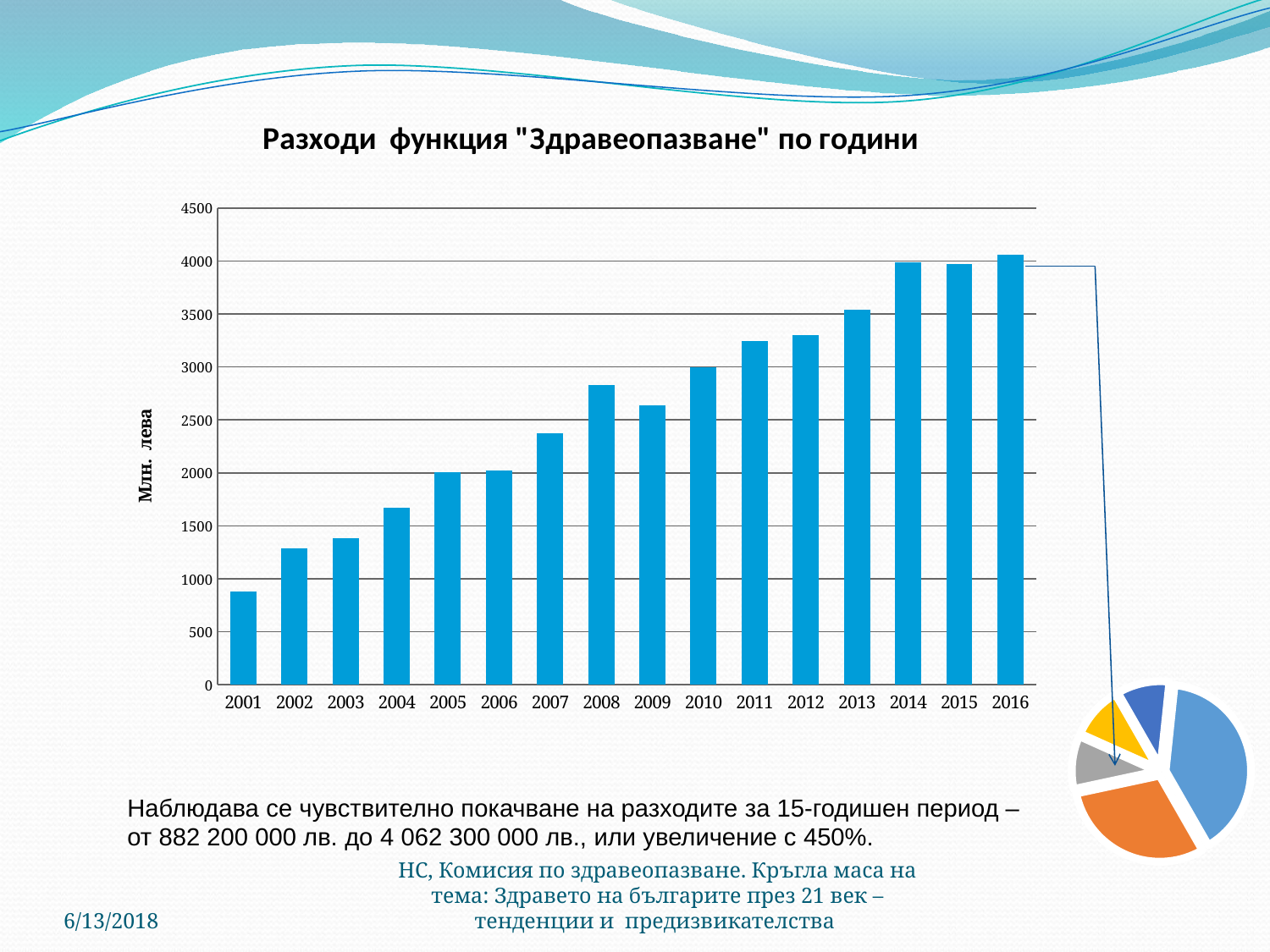

#

### Chart: Разходи  функция "Здравеопазване" по години

| Category | КФП |
|---|---|
| 2001 | 882.2 |
| 2002 | 1286.2 |
| 2003 | 1385.3 |
| 2004 | 1672.4 |
| 2005 | 2008.6 |
| 2006 | 2022.6000000000001 |
| 2007 | 2373.4 |
| 2008 | 2830.7999999999997 |
| 2009 | 2634.3 |
| 2010 | 3000.9 |
| 2011 | 3247.6 |
| 2012 | 3303.2 |
| 2013 | 3540.2999999999997 |
| 2014 | 3985.7999999999997 |
| 2015 | 3971.5 |
| 2016 | 4062.3 |

### Chart

| Category |  |
|---|---|
| Social and Economic Factors | 0.4 |
| Health Behaviors | 0.3 |
| Clinical Care | 0.1 |
| Physical Environment | 0.1 |
| Genes and Biology | 0.1 |

Наблюдава се чувствително покачване на разходите за 15-годишен период –
от 882 200 000 лв. до 4 062 300 000 лв., или увеличение с 450%.
6/13/2018
НС, Комисия по здравеопазване. Кръгла маса на тема: Здравето на българите през 21 век – тенденции и  предизвикателства